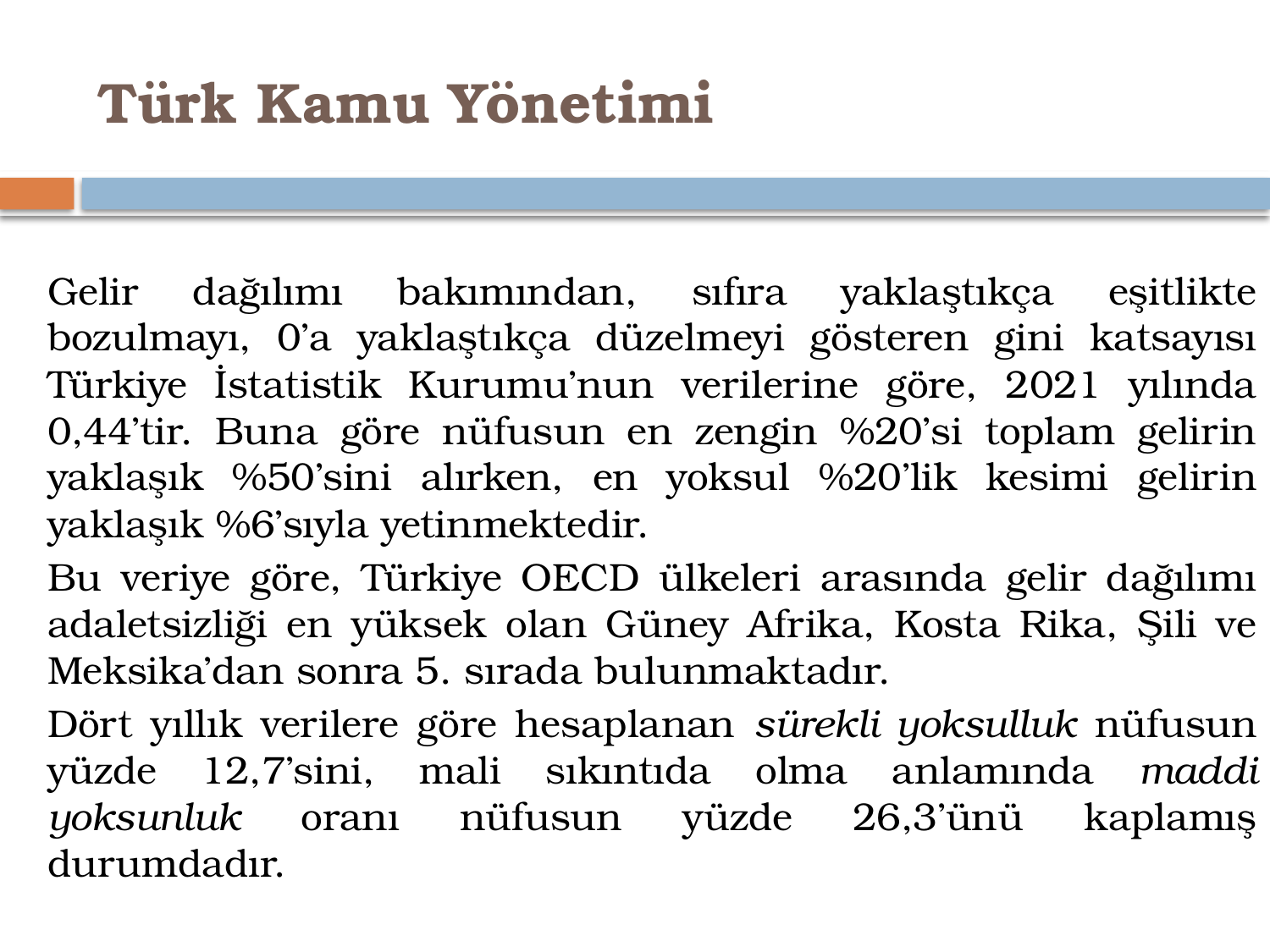

# Türk Kamu Yönetimi

Gelir dağılımı bakımından, sıfıra yaklaştıkça eşitlikte bozulmayı, 0’a yaklaştıkça düzelmeyi gösteren gini katsayısı Türkiye İstatistik Kurumu’nun verilerine göre, 2021 yılında 0,44’tir. Buna göre nüfusun en zengin %20’si toplam gelirin yaklaşık %50’sini alırken, en yoksul %20’lik kesimi gelirin yaklaşık %6’sıyla yetinmektedir.
Bu veriye göre, Türkiye OECD ülkeleri arasında gelir dağılımı adaletsizliği en yüksek olan Güney Afrika, Kosta Rika, Şili ve Meksika’dan sonra 5. sırada bulunmaktadır.
Dört yıllık verilere göre hesaplanan sürekli yoksulluk nüfusun yüzde 12,7’sini, mali sıkıntıda olma anlamında maddi yoksunluk oranı nüfusun yüzde 26,3’ünü kaplamış durumdadır.